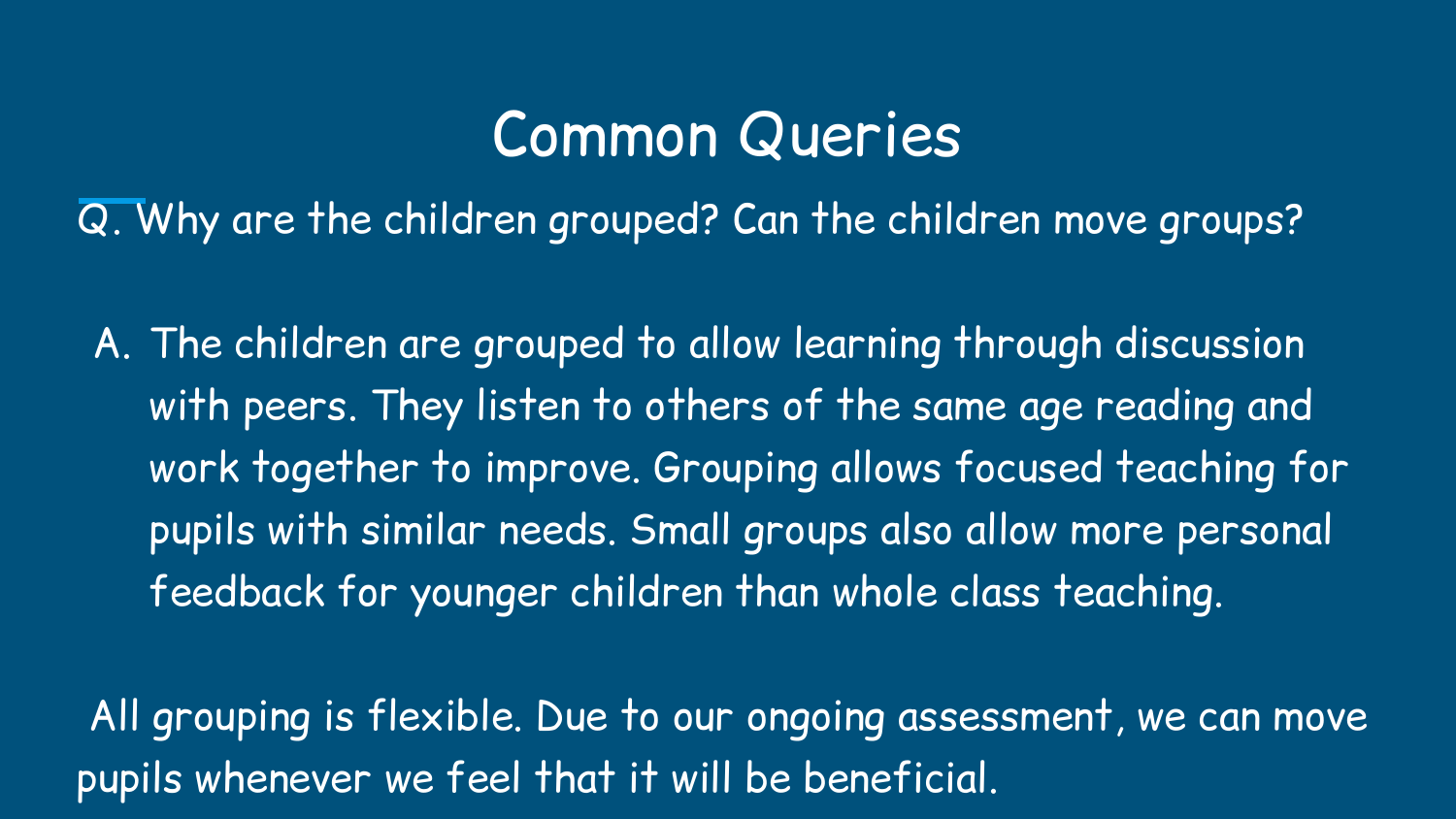

# Common Queries
Q. Why are the children grouped? Can the children move groups?

The children are grouped to allow learning through discussion with peers. They listen to others of the same age reading and work together to improve. Grouping allows focused teaching for pupils with similar needs. Small groups also allow more personal feedback for younger children than whole class teaching.

 All grouping is flexible. Due to our ongoing assessment, we can move pupils whenever we feel that it will be beneficial.